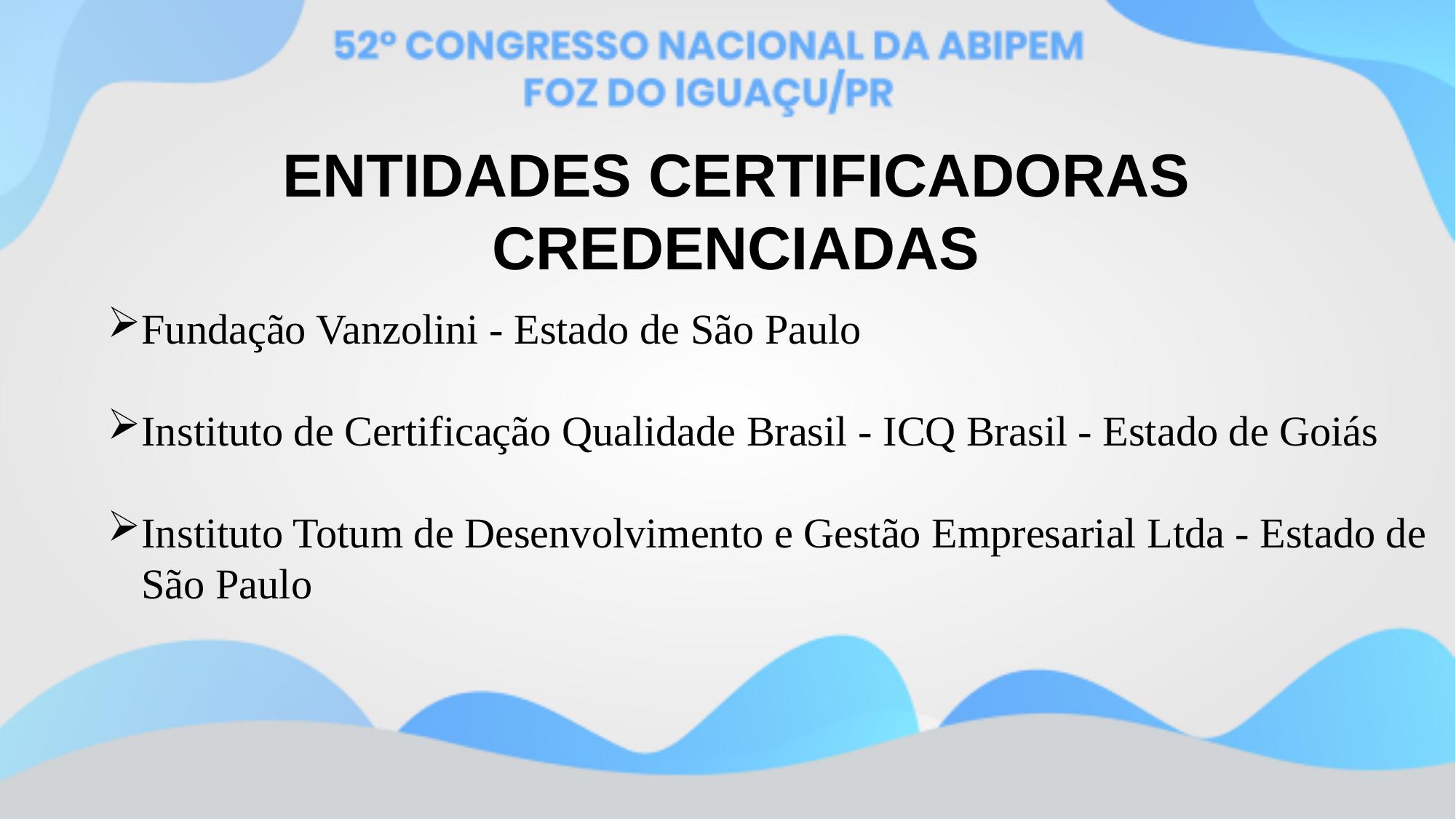

ENTIDADES CERTIFICADORAS CREDENCIADAS
Fundação Vanzolini - Estado de São Paulo

Instituto de Certificação Qualidade Brasil - ICQ Brasil - Estado de Goiás

Instituto Totum de Desenvolvimento e Gestão Empresarial Ltda - Estado de São Paulo